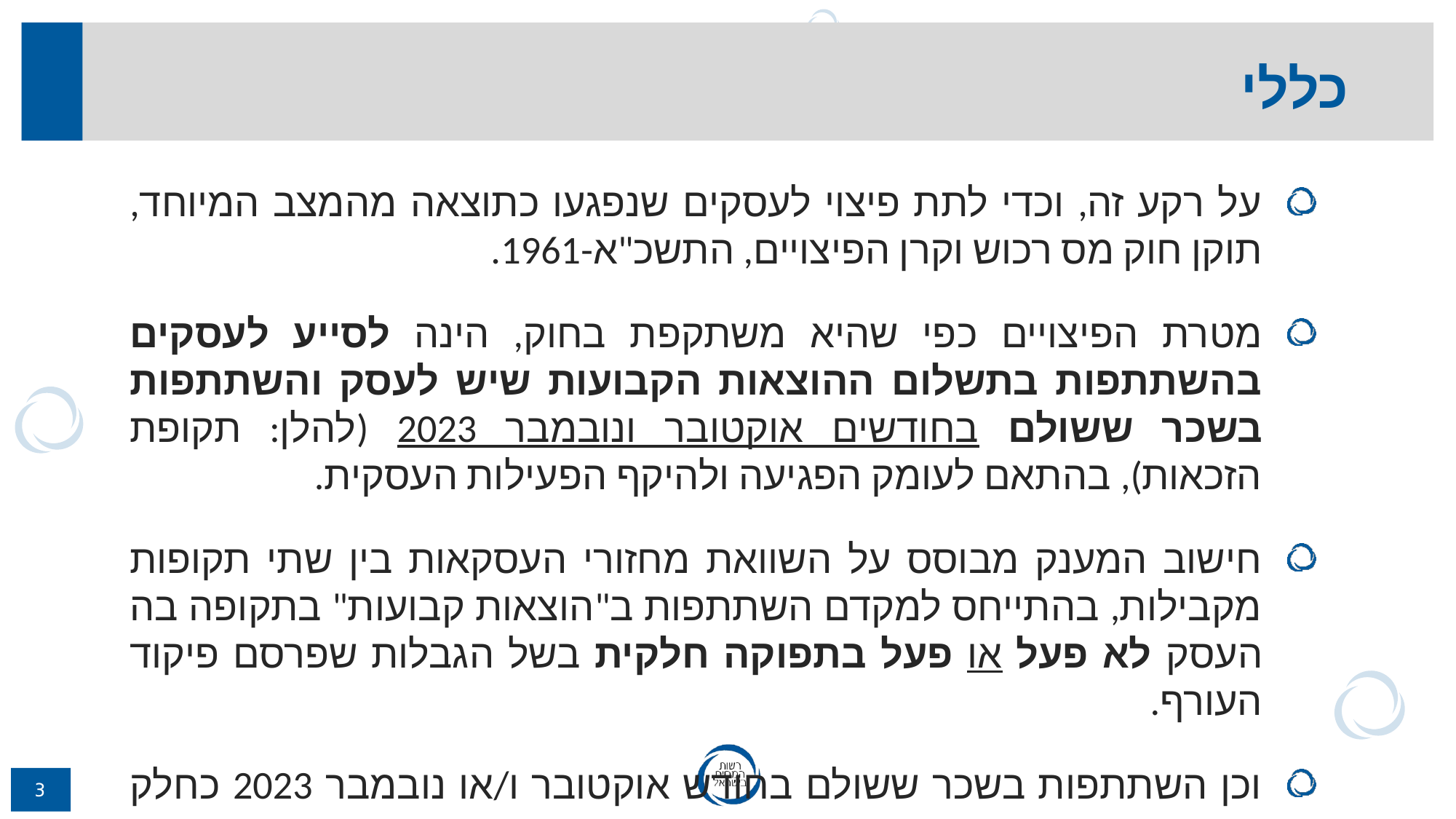

כללי

על רקע זה, וכדי לתת פיצוי לעסקים שנפגעו כתוצאה מהמצב המיוחד, תוקן חוק מס רכוש וקרן הפיצויים, התשכ"א-1961.
מטרת הפיצויים כפי שהיא משתקפת בחוק, הינה לסייע לעסקים בהשתתפות בתשלום ההוצאות הקבועות שיש לעסק והשתתפות בשכר ששולם בחודשים אוקטובר ונובמבר 2023 (להלן: תקופת הזכאות), בהתאם לעומק הפגיעה ולהיקף הפעילות העסקית.
חישוב המענק מבוסס על השוואת מחזורי העסקאות בין שתי תקופות מקבילות, בהתייחס למקדם השתתפות ב"הוצאות קבועות" בתקופה בה העסק לא פעל או פעל בתפוקה חלקית בשל הגבלות שפרסם פיקוד העורף.
וכן השתתפות בשכר ששולם בחודש אוקטובר ו/או נובמבר 2023 כחלק משימור העובד בעסק.
3